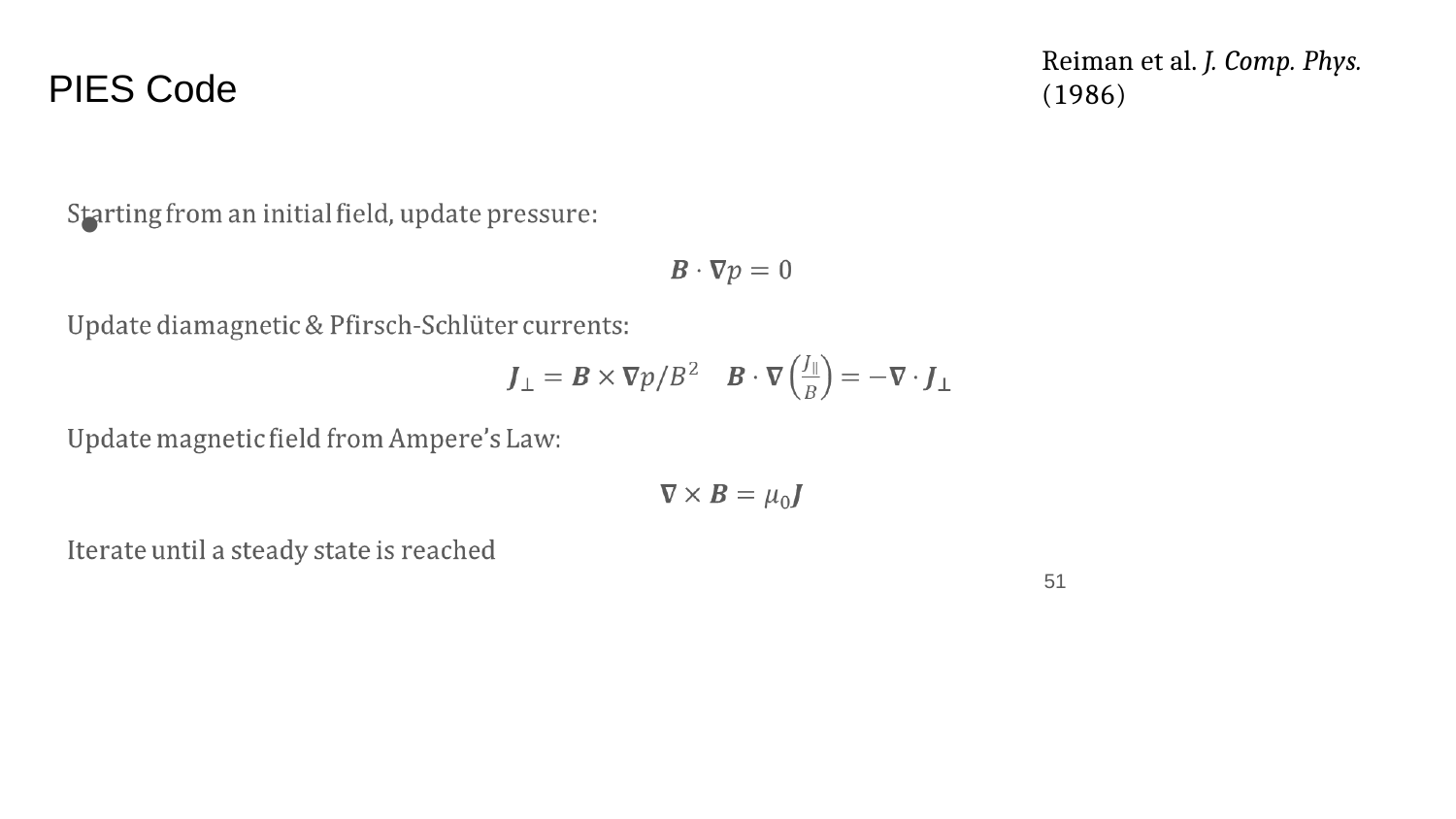

Reiman et al. J. Comp. Phys. (1986)
# PIES Code

51